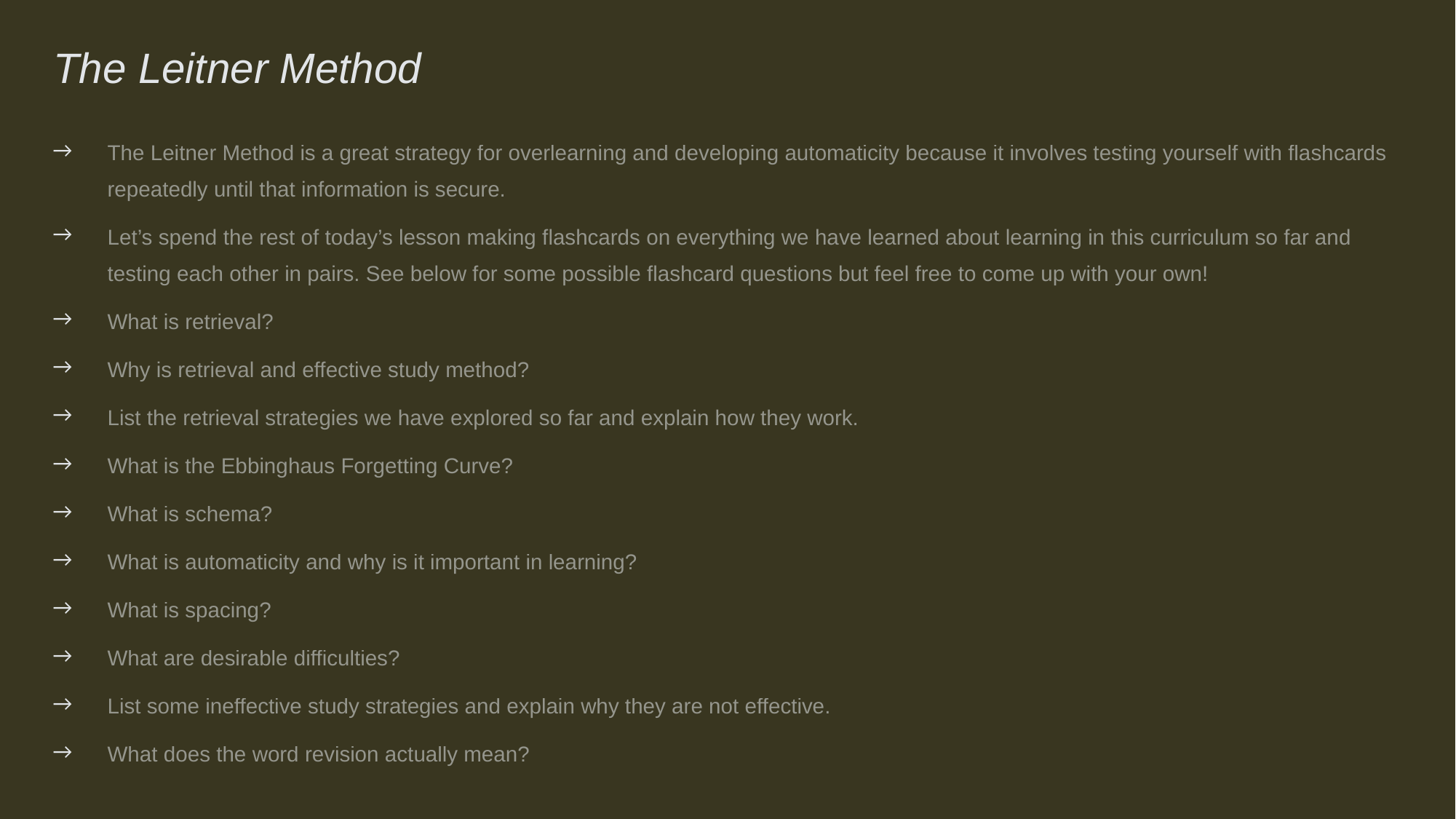

# The Leitner Method
The Leitner Method is a great strategy for overlearning and developing automaticity because it involves testing yourself with flashcards repeatedly until that information is secure.
Let’s spend the rest of today’s lesson making flashcards on everything we have learned about learning in this curriculum so far and testing each other in pairs. See below for some possible flashcard questions but feel free to come up with your own!
What is retrieval?
Why is retrieval and effective study method?
List the retrieval strategies we have explored so far and explain how they work.
What is the Ebbinghaus Forgetting Curve?
What is schema?
What is automaticity and why is it important in learning?
What is spacing?
What are desirable difficulties?
List some ineffective study strategies and explain why they are not effective.
What does the word revision actually mean?